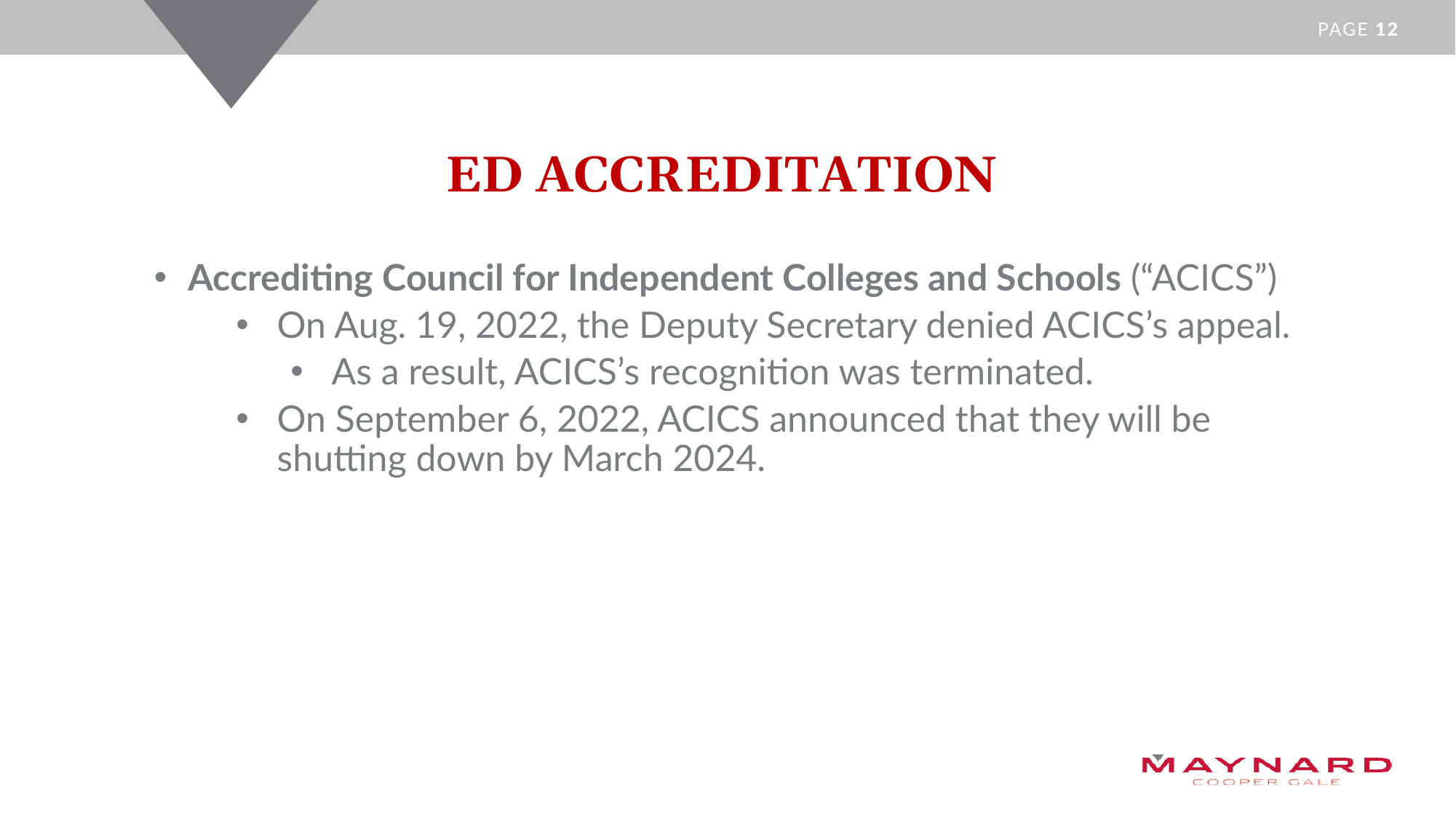

# ED Accreditation
Accrediting Council for Independent Colleges and Schools (“ACICS”)
On Aug. 19, 2022, the Deputy Secretary denied ACICS’s appeal.
As a result, ACICS’s recognition was terminated.
On September 6, 2022, ACICS announced that they will be shutting down by March 2024.